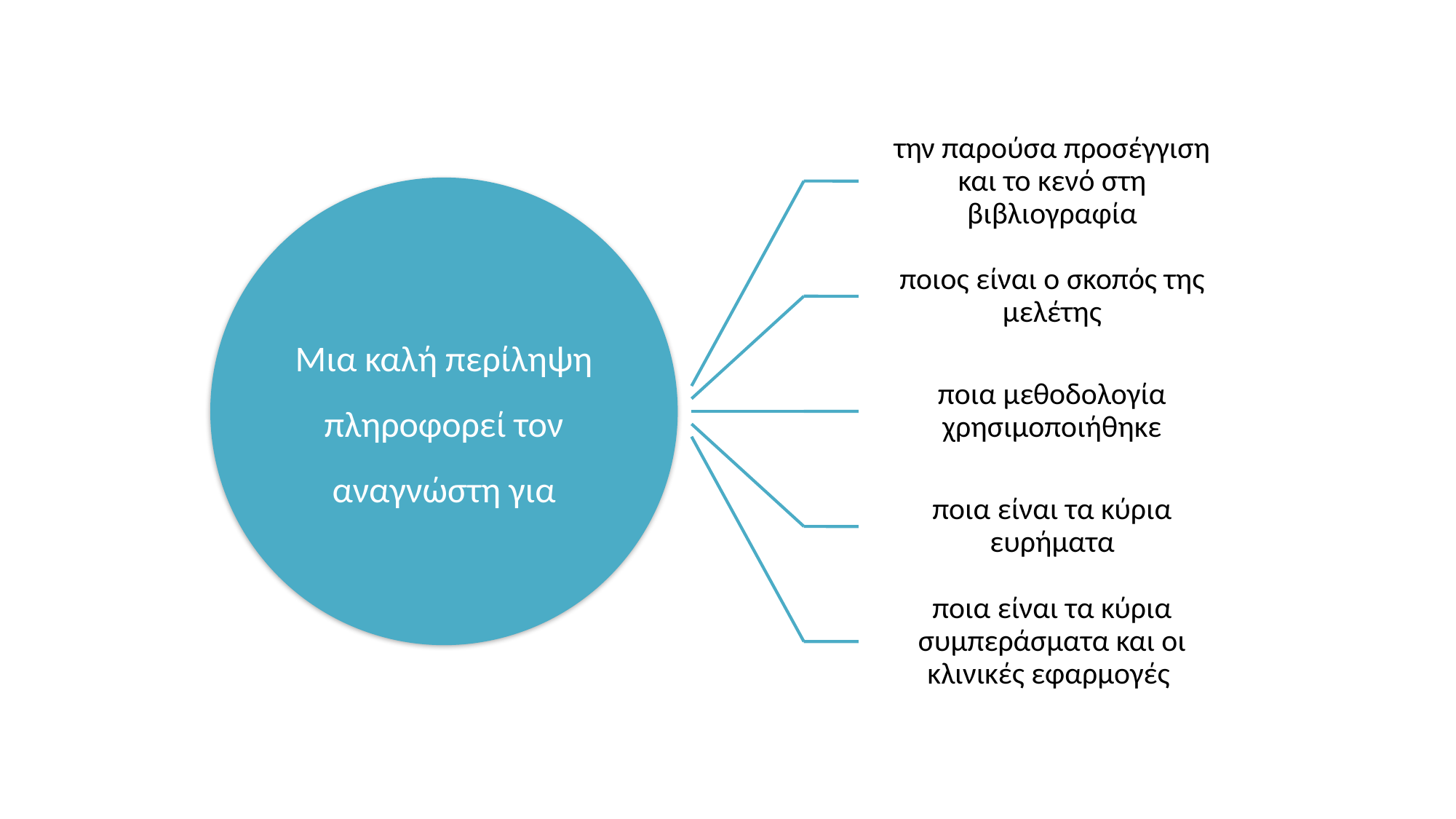

Mια καλή περίληψη πληροφορεί τον αναγνώστη για
την παρούσα προσέγγιση και το κενό στη βιβλιογραφία
ποιος είναι ο σκοπός της μελέτης
ποια μεθοδολογία χρησιμοποιήθηκε
ποια είναι τα κύρια ευρήματα
ποια είναι τα κύρια συμπεράσματα και οι κλινικές εφαρμογές